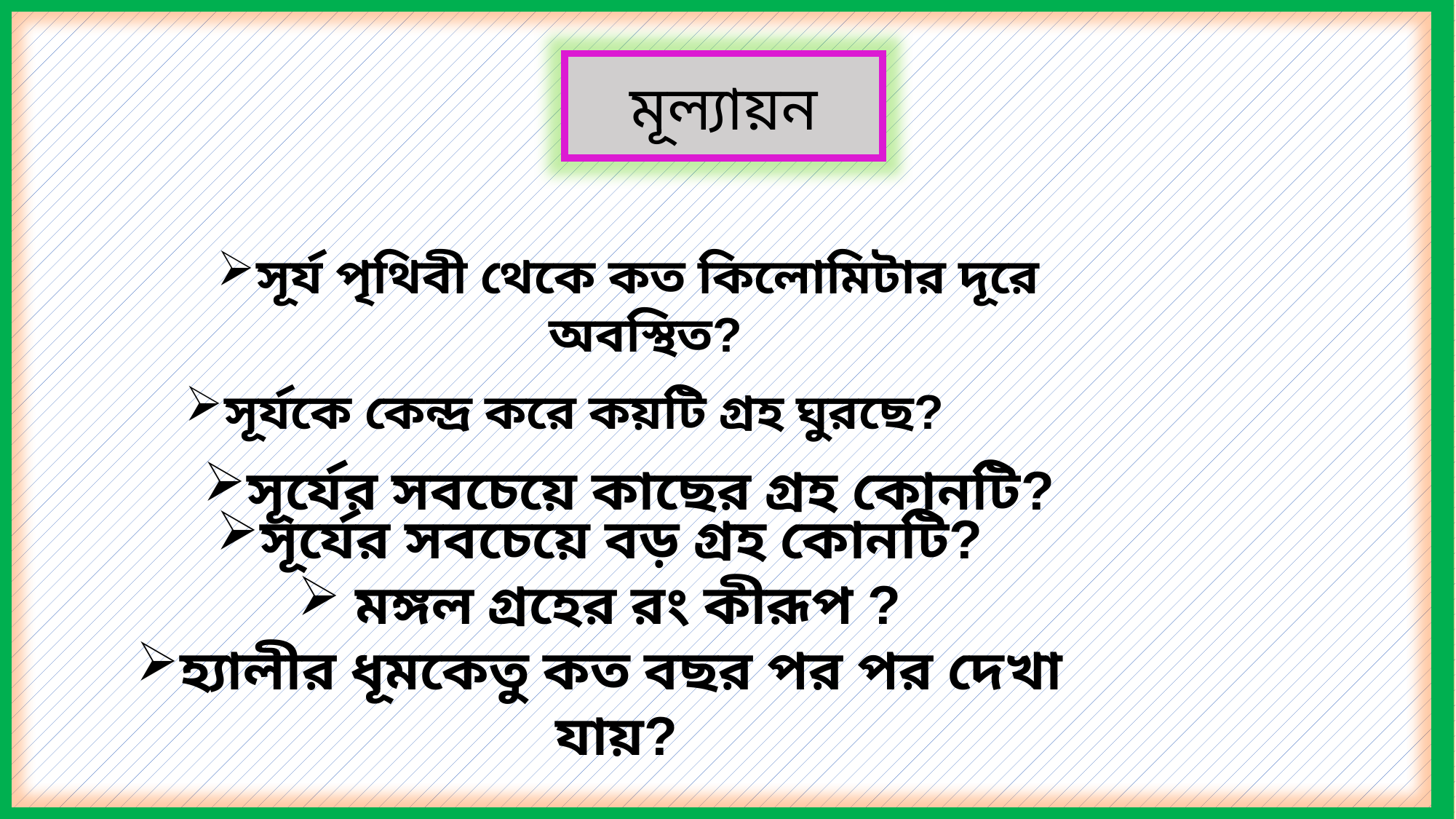

মূল্যায়ন
সূর্য পৃথিবী থেকে কত কিলোমিটার দূরে অবস্থিত?
সূর্যকে কেন্দ্র করে কয়টি গ্রহ ঘুরছে?
সূর্যের সবচেয়ে কাছের গ্রহ কোনটি?
সূর্যের সবচেয়ে বড় গ্রহ কোনটি?
 মঙ্গল গ্রহের রং কীরূপ ?
হ্যালীর ধূমকেতু কত বছর পর পর দেখা যায়?